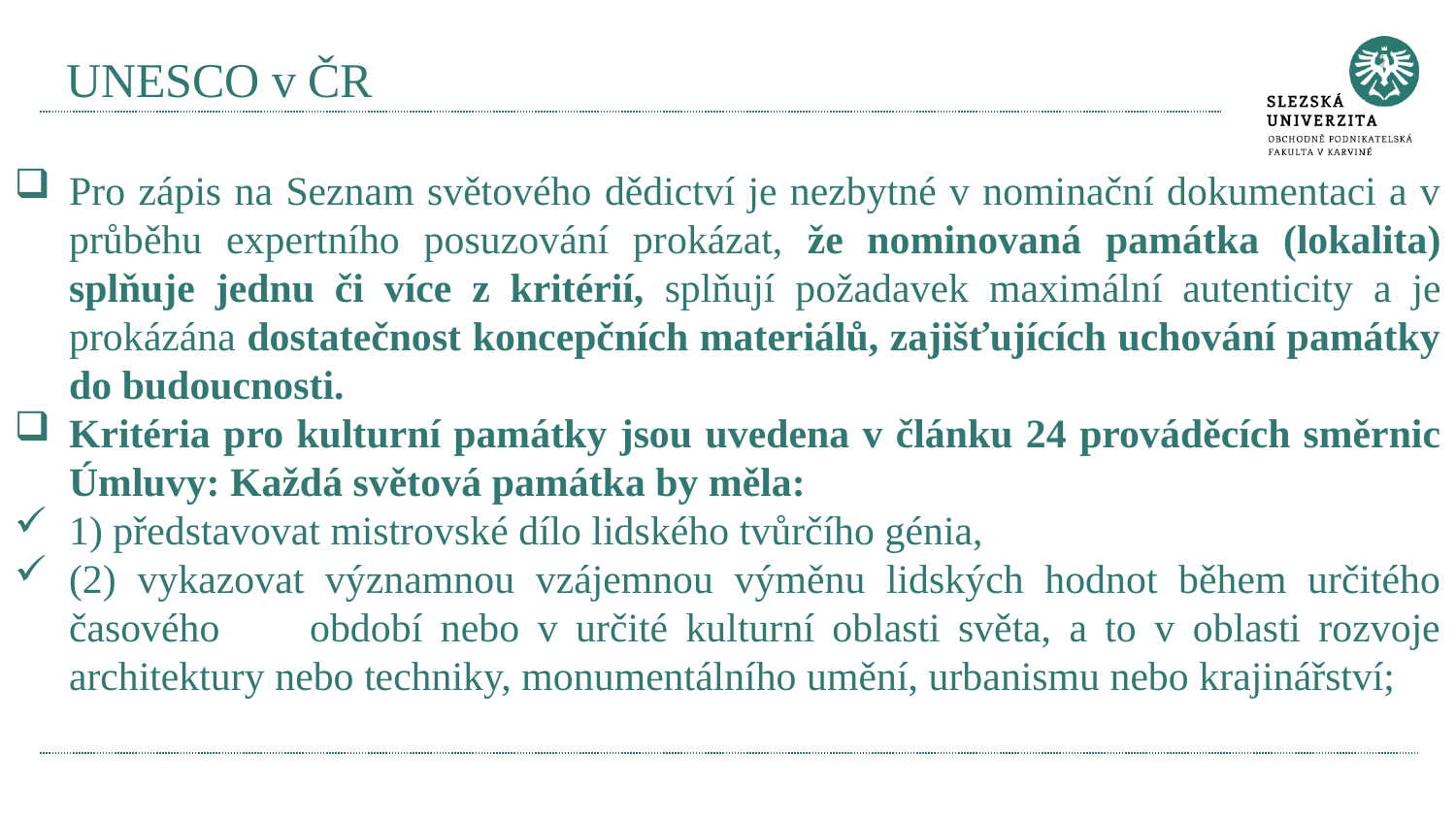

# UNESCO v ČR
Pro zápis na Seznam světového dědictví je nezbytné v nominační dokumentaci a v průběhu expertního posuzování prokázat, že nominovaná památka (lokalita) splňuje jednu či více z kritérií, splňují požadavek maximální autenticity a je prokázána dostatečnost koncepčních materiálů, zajišťujících uchování památky do budoucnosti.
Kritéria pro kulturní památky jsou uvedena v článku 24 prováděcích směrnic Úmluvy: Každá světová památka by měla:
1) představovat mistrovské dílo lidského tvůrčího génia,
(2) vykazovat významnou vzájemnou výměnu lidských hodnot během určitého časového     období nebo v určité kulturní oblasti světa, a to v oblasti rozvoje architektury nebo techniky, monumentálního umění, urbanismu nebo krajinářství;